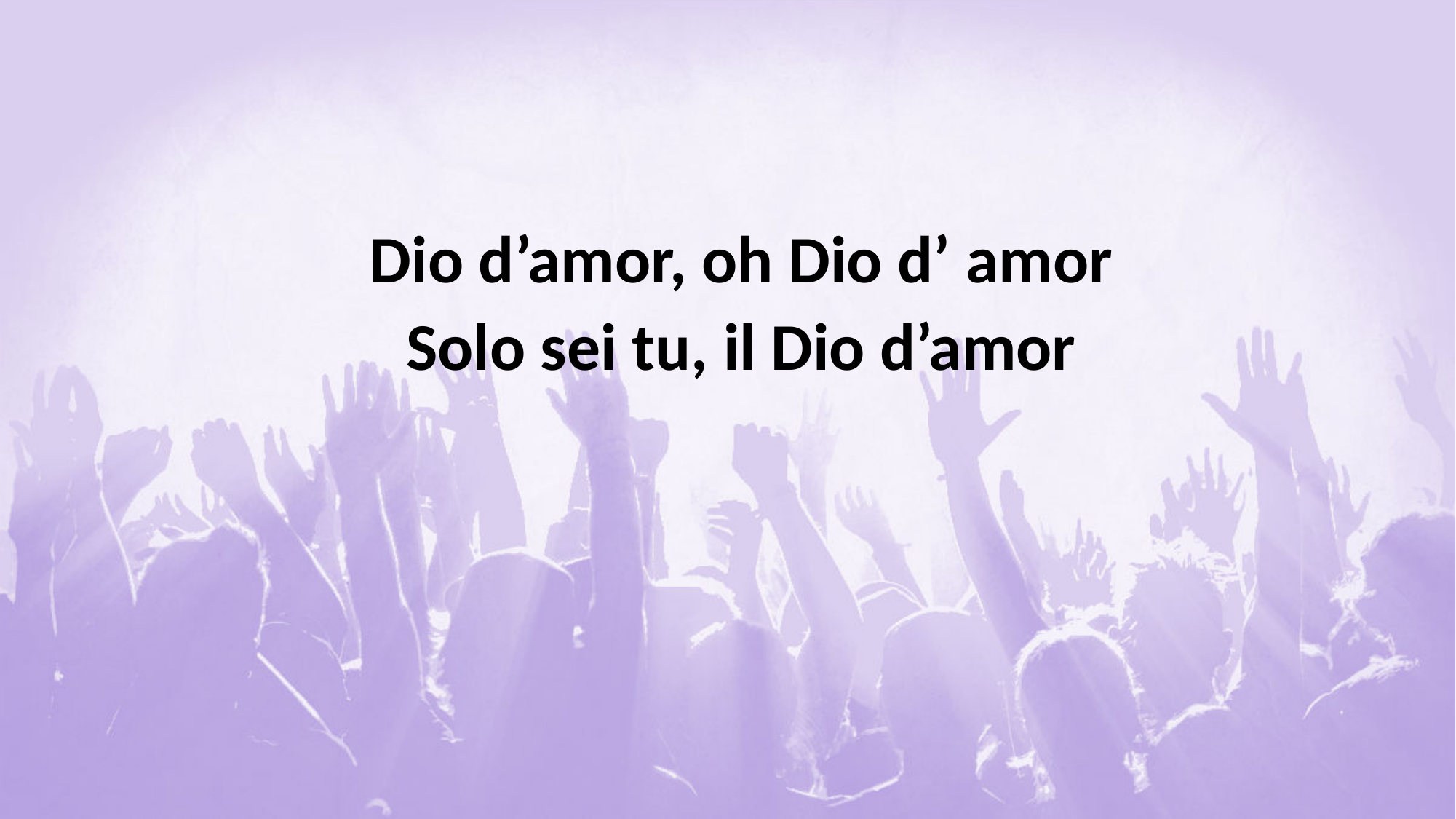

#
Dio d’amor, oh Dio d’ amor
Solo sei tu, il Dio d’amor